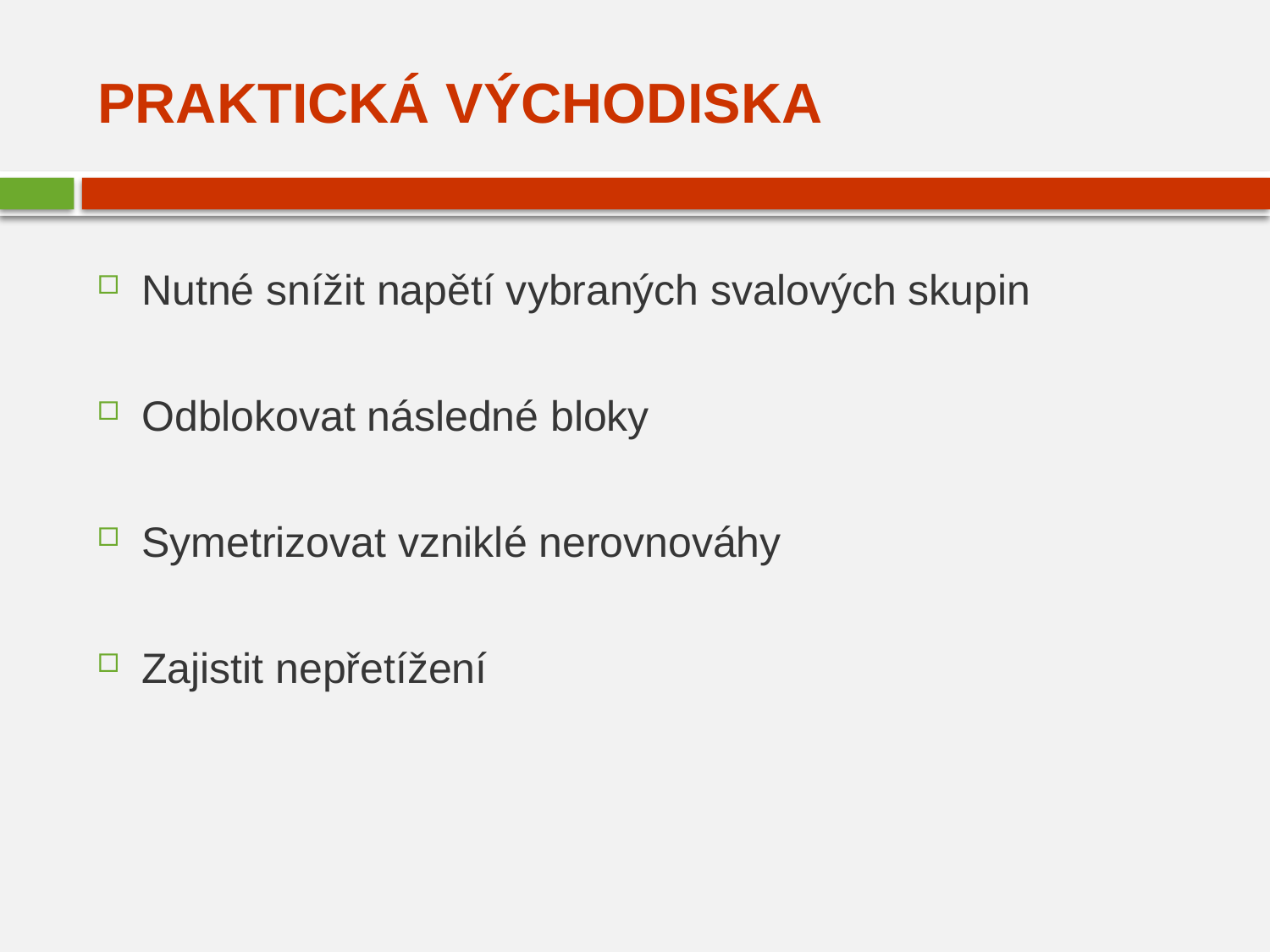

# Praktická východiska
Nutné snížit napětí vybraných svalových skupin

Odblokovat následné bloky

Symetrizovat vzniklé nerovnováhy

Zajistit nepřetížení